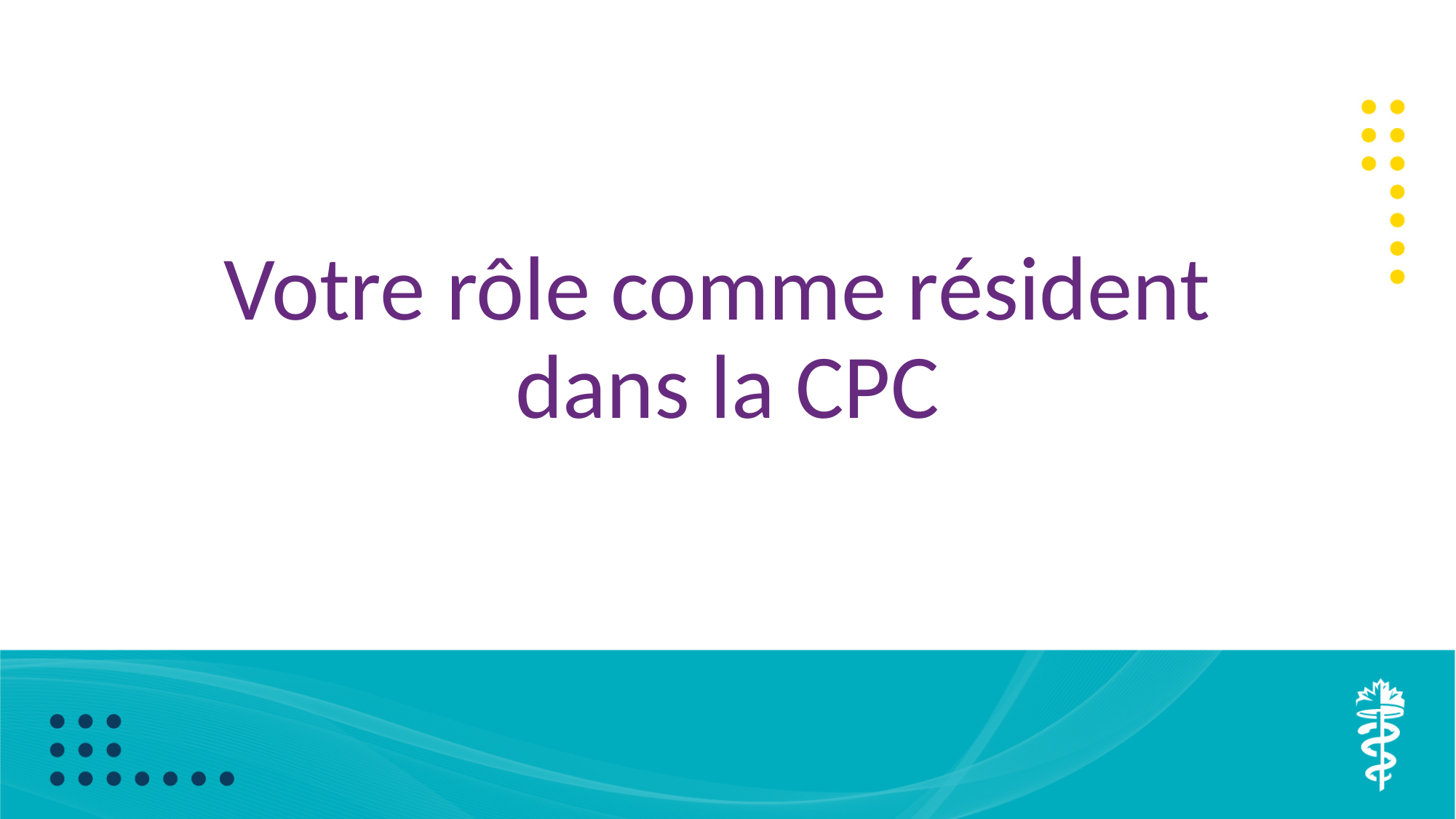

# Votre rôle comme résident dans la CPC